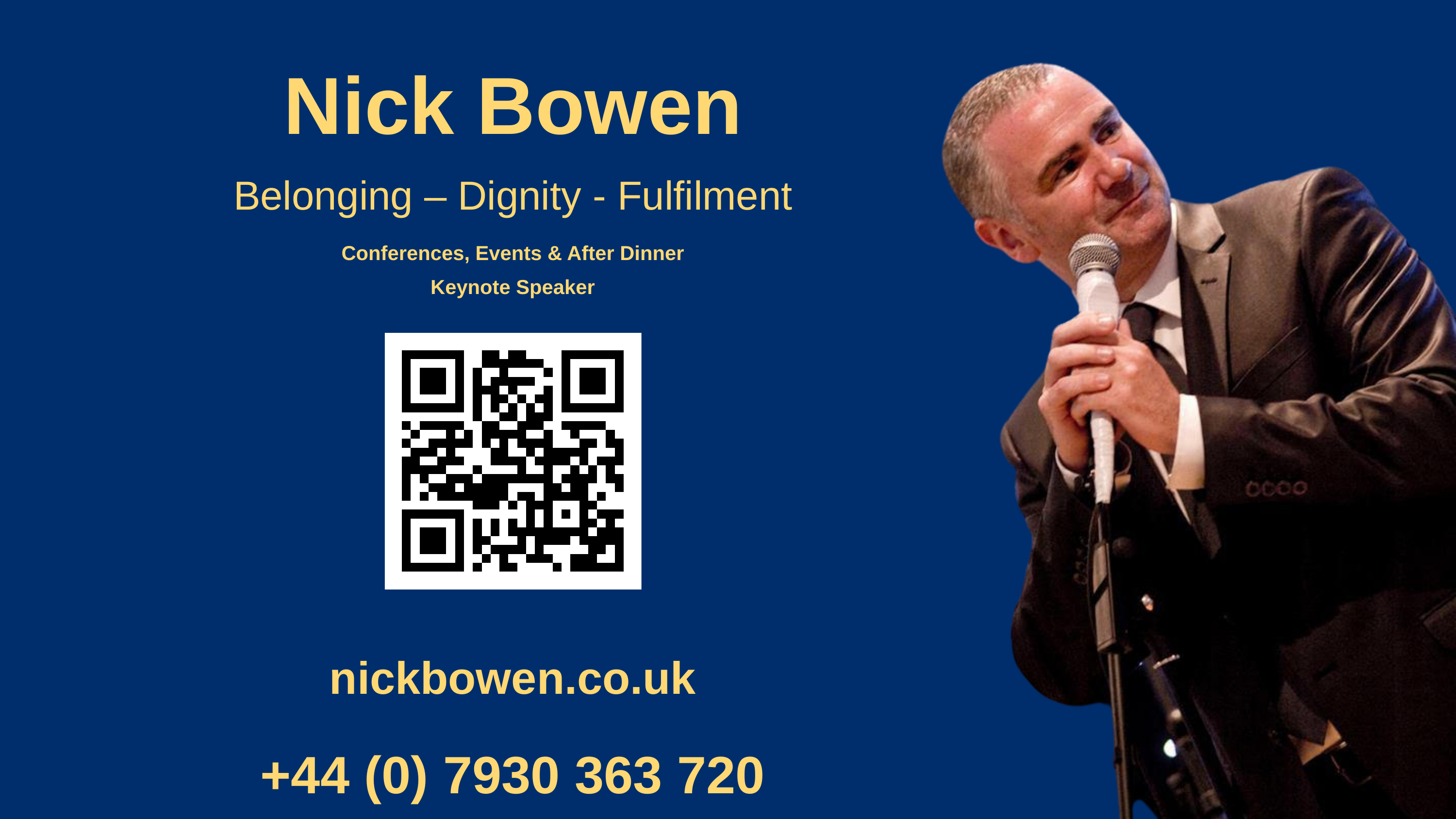

Nick Bowen
Belonging – Dignity - Fulfilment
Conferences, Events & After Dinner
Keynote Speaker

nickbowen.co.uk
+44 (0) 7930 363 720